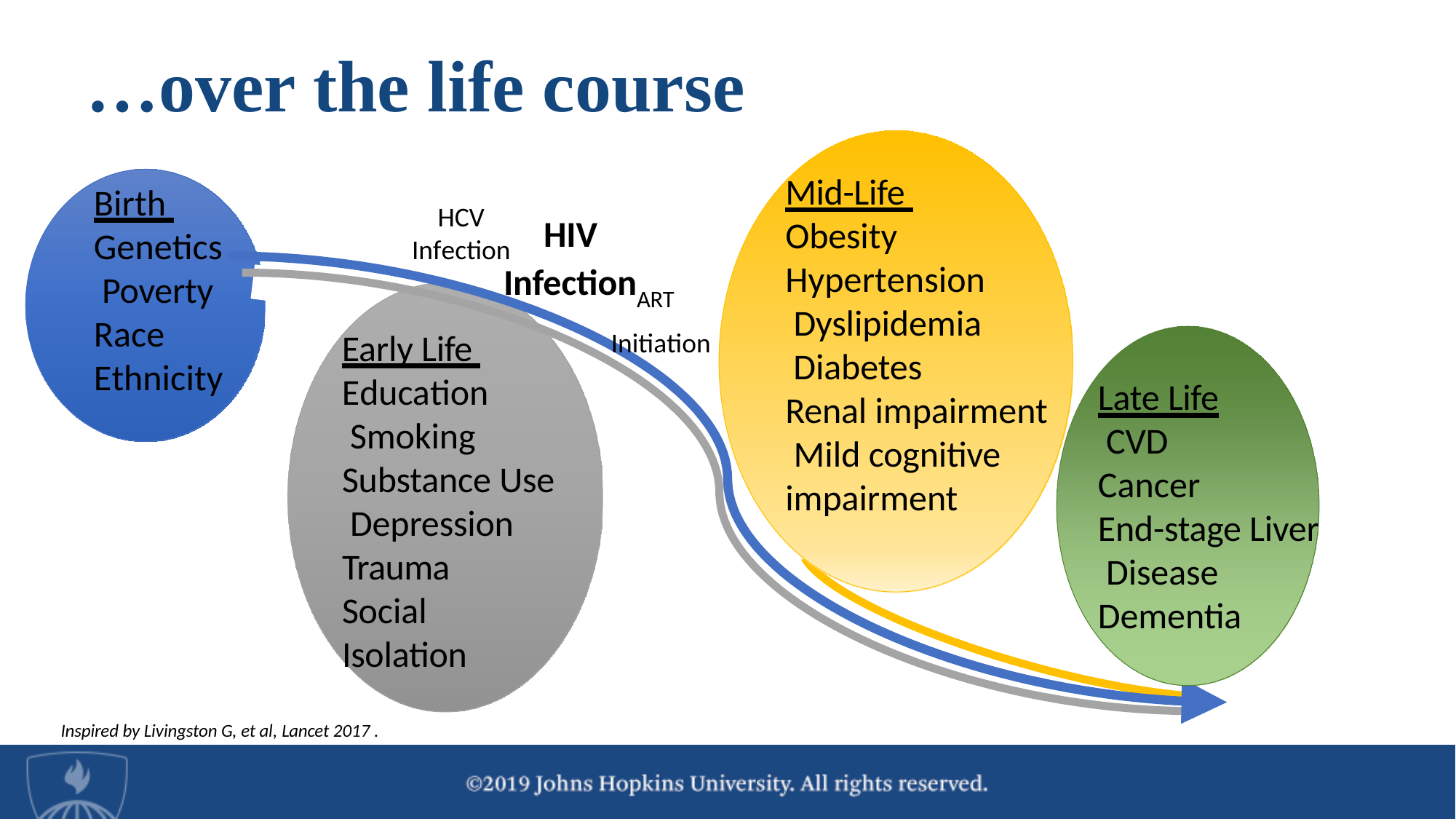

# …over the life course

Mid-Life  Obesity  Hypertension  Dyslipidemia  Diabetes
Renal impairment  Mild cognitive  impairment

Birth  Genetics  Poverty  Race  Ethnicity
HCV
Infection
HIV
InfectionART
Initiation

Early Life  Education  Smoking
Substance Use  Depression  Trauma
Social Isolation

Late Life  CVD
Cancer
End-stage Liver  Disease  Dementia
Inspired by Livingston G, et al, Lancet 2017 .